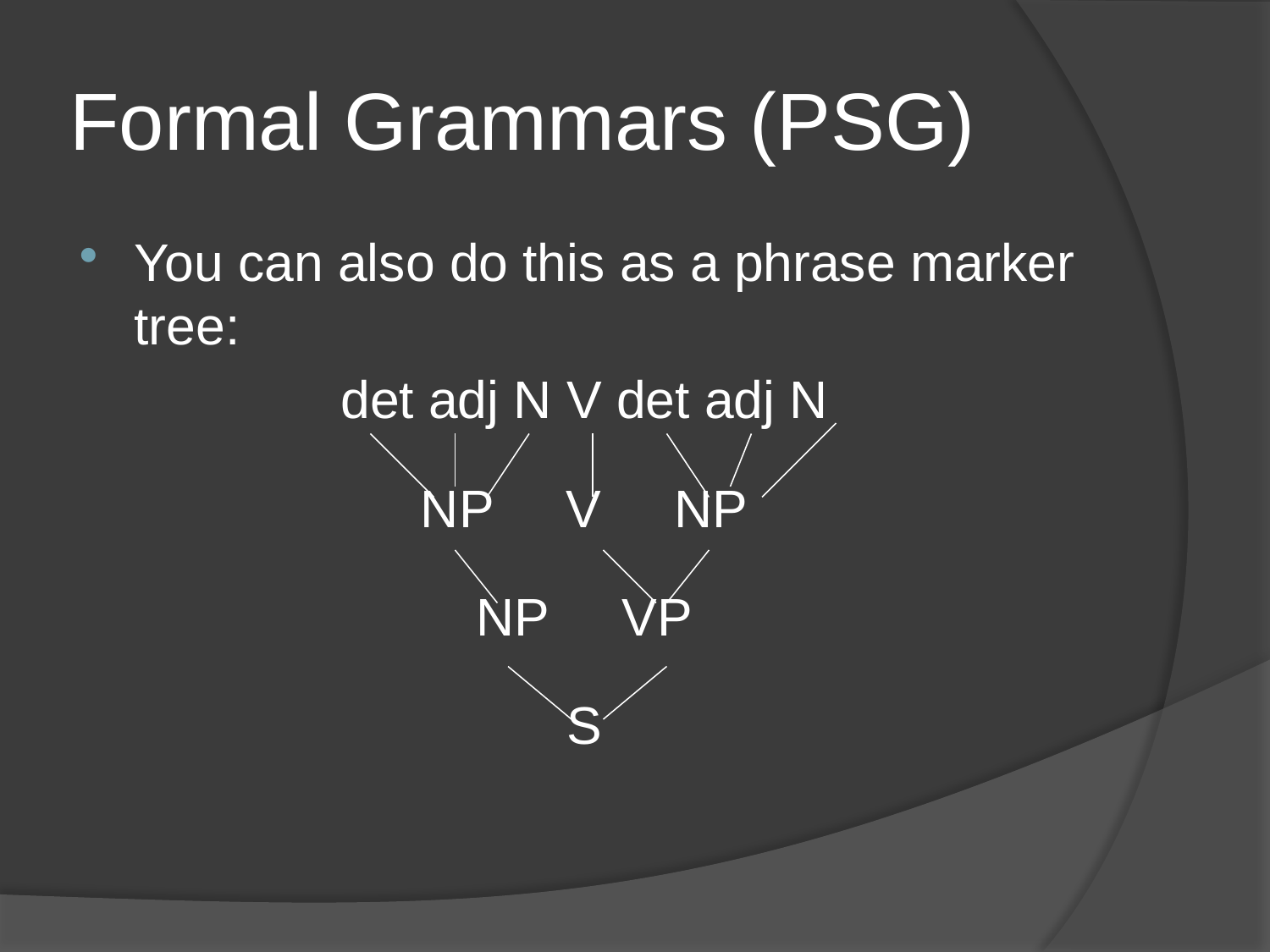

# Formal Grammars (PSG)
You can also do this as a phrase marker tree:
det adj N V det adj N

NP     V     NP

NP     VP

S